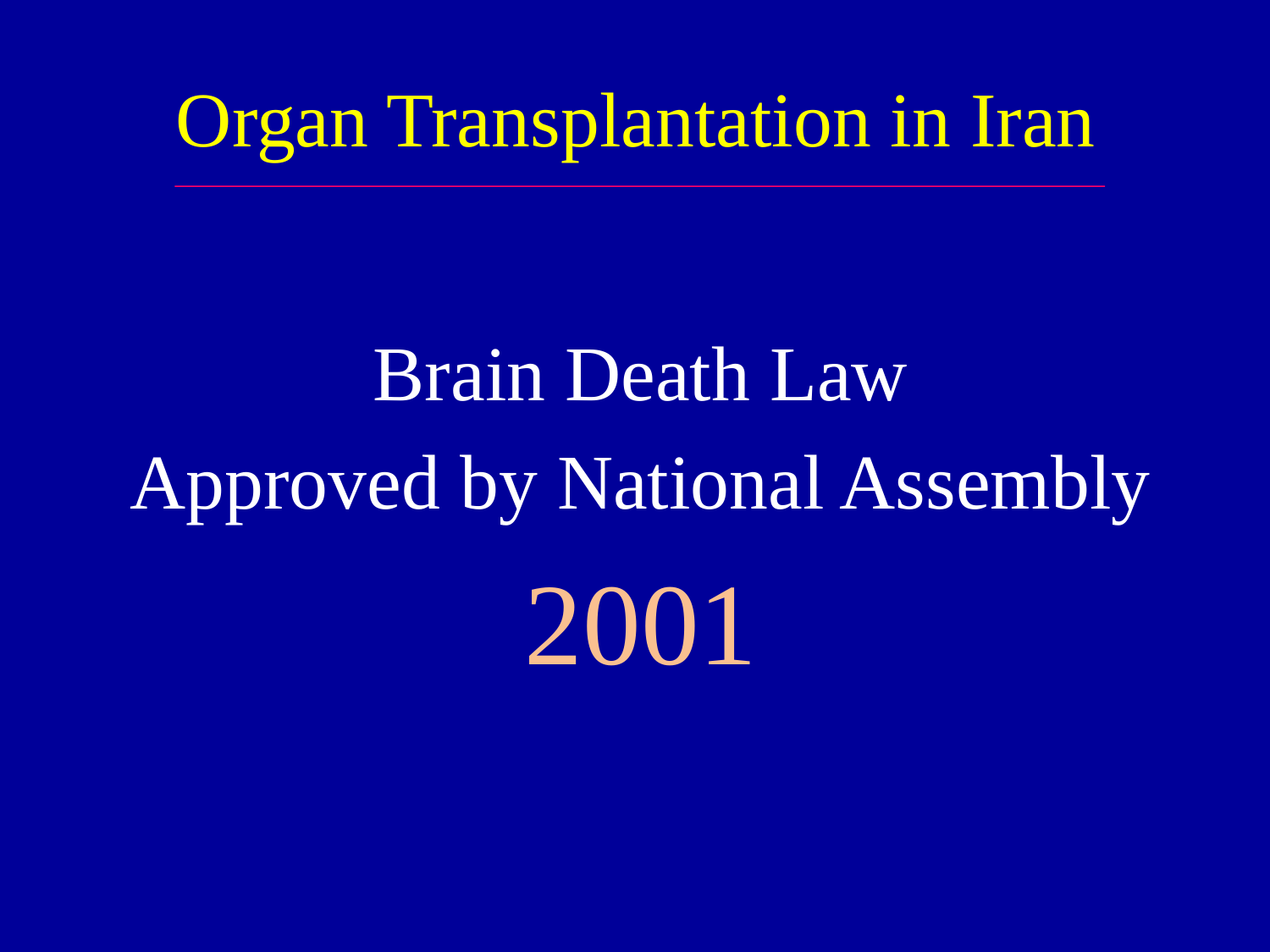

# Organ Transplantation in Iran

Brain Death Law
Approved by National Assembly
2001